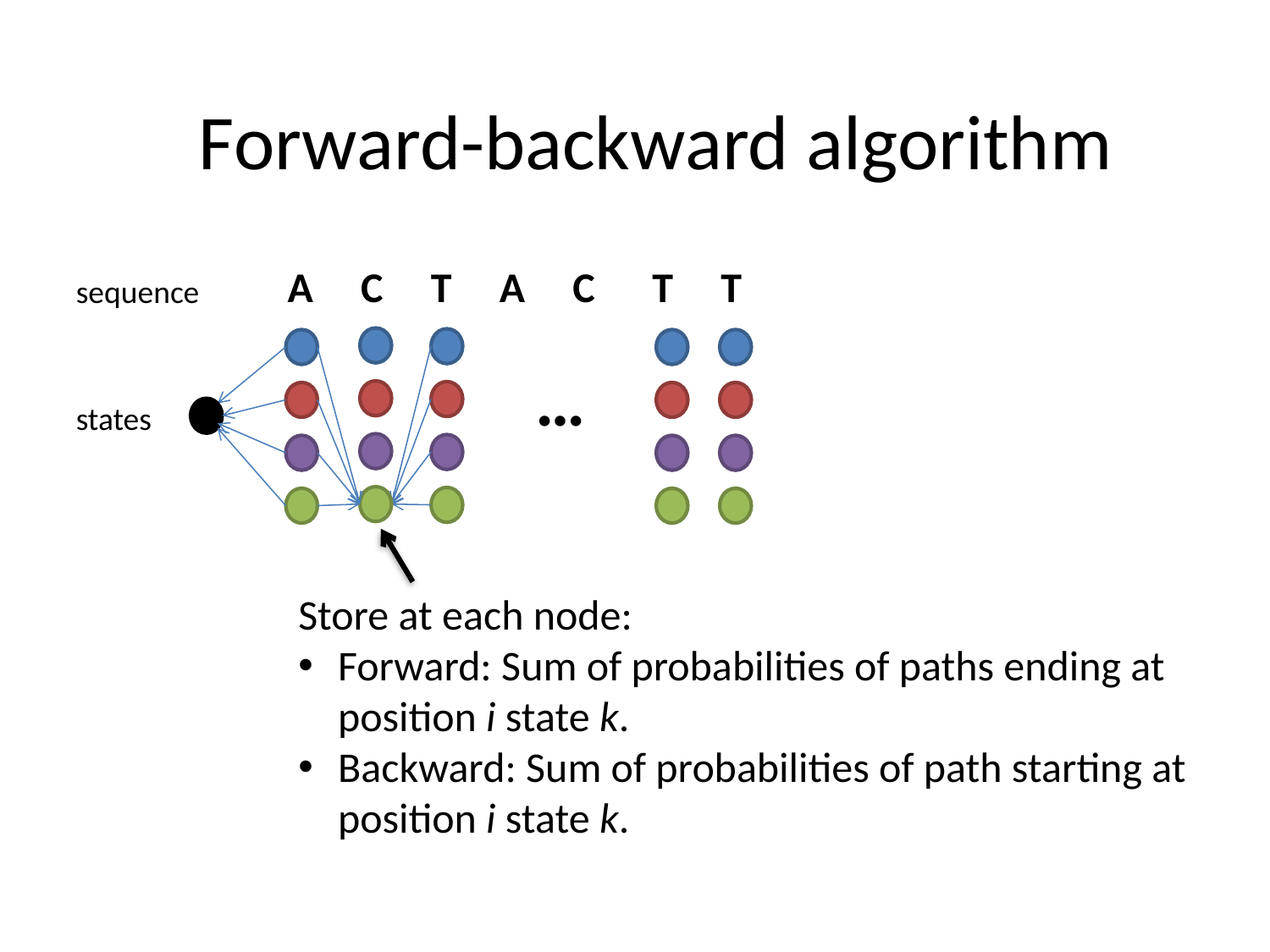

Forward-backward algorithm
.0004
A     C     T     A     C      T     T
sequence
.0040
.0006

…

.0048

states

.01
.04

.04
.10
.03
.02
Store at each node:
Forward: Sum of probabilities of paths ending at position i state k.
Backward: Sum of probabilities of path starting at position i state k.
.08
.06